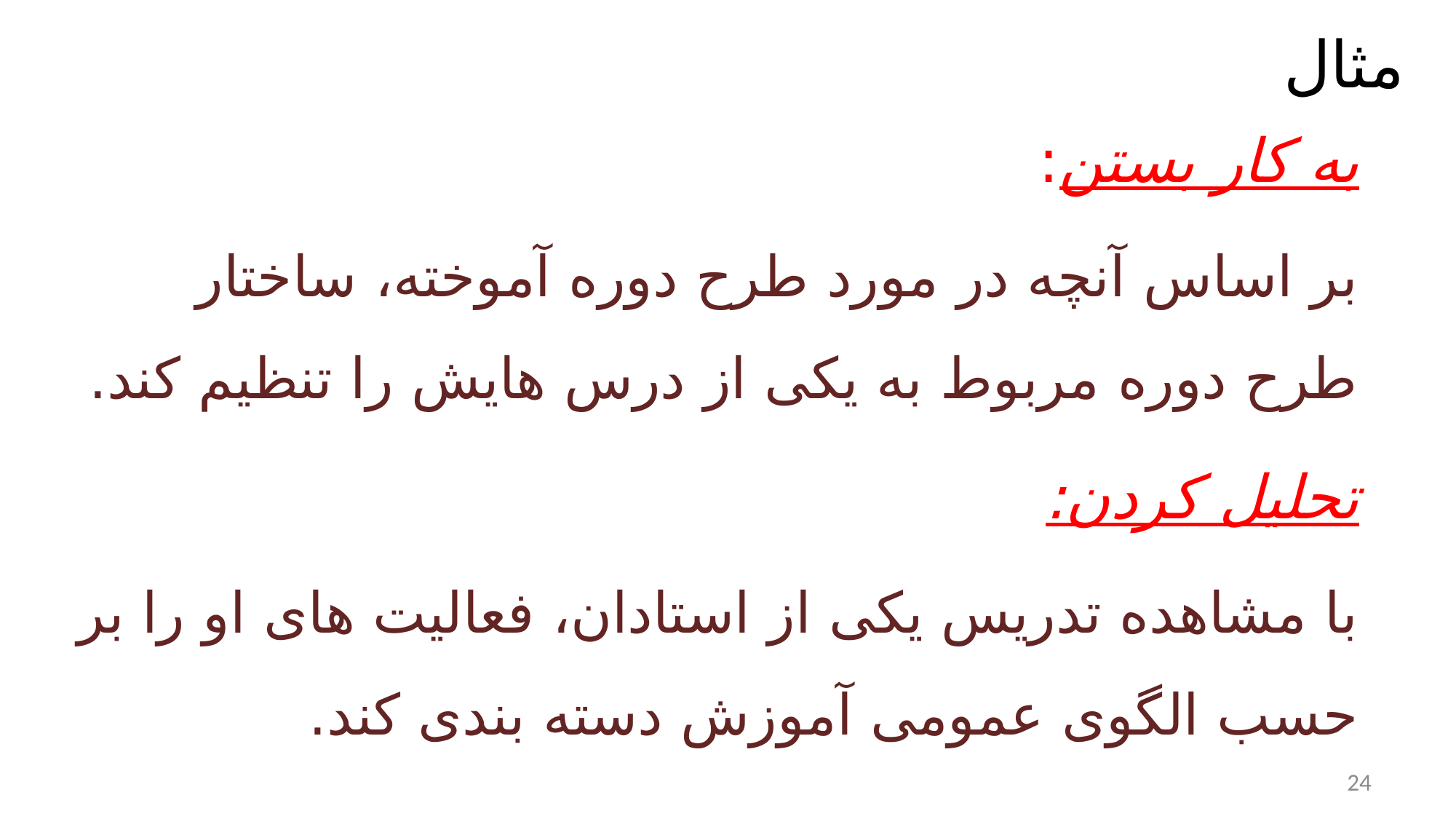

# مثال
به کار بستن:
بر اساس آنچه در مورد طرح دوره آموخته، ساختار طرح دوره مربوط به یکی از درس هایش را تنظیم کند.
تحلیل کردن:
با مشاهده تدریس یکی از استادان، فعالیت های او را بر حسب الگوی عمومی آموزش دسته بندی کند.
24